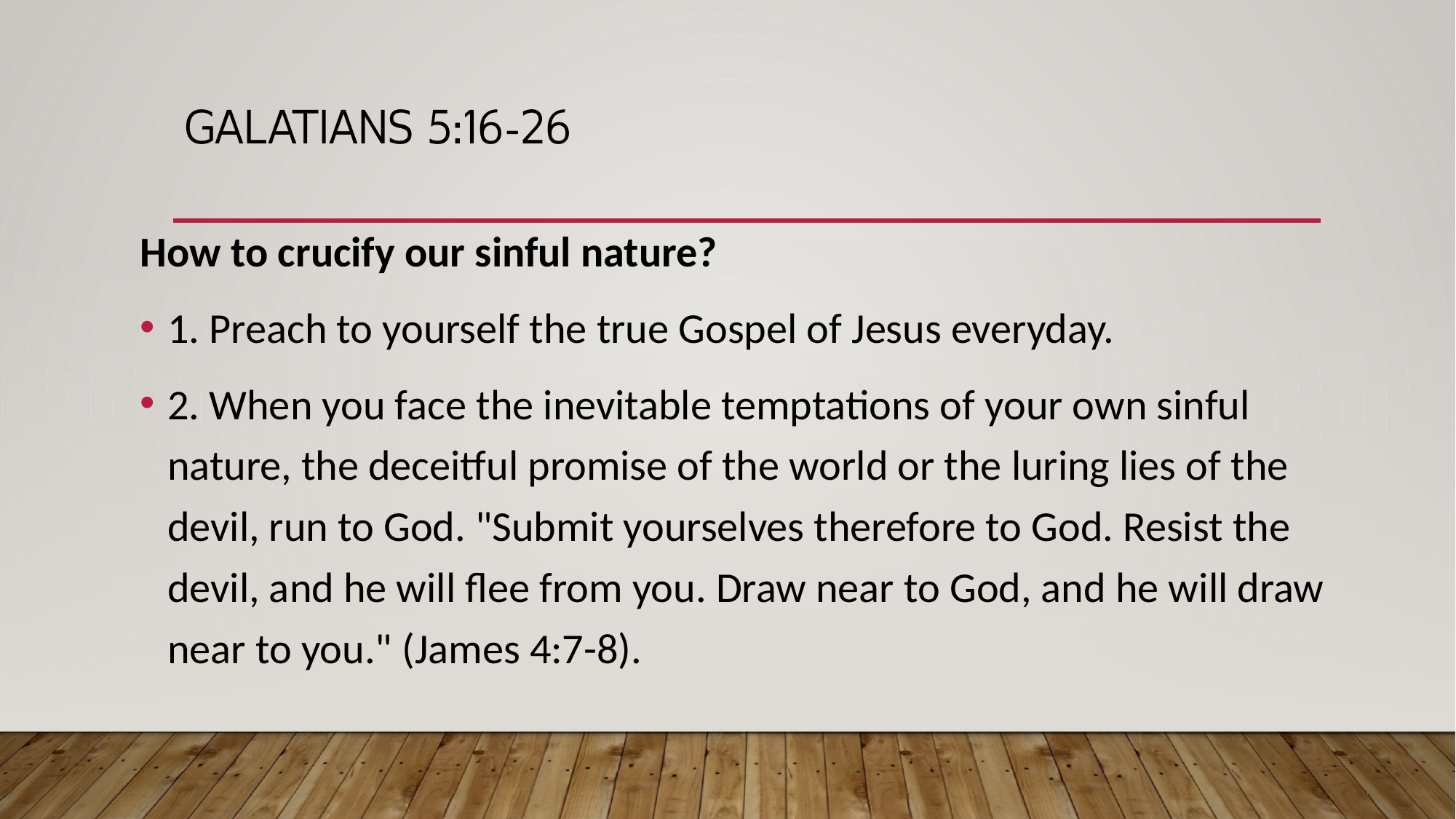

# Galatians 5:16-26
How to crucify our sinful nature?
1. Preach to yourself the true Gospel of Jesus everyday.
2. When you face the inevitable temptations of your own sinful nature, the deceitful promise of the world or the luring lies of the devil, run to God. "Submit yourselves therefore to God. Resist the devil, and he will flee from you. Draw near to God, and he will draw near to you." (James 4:7-8).